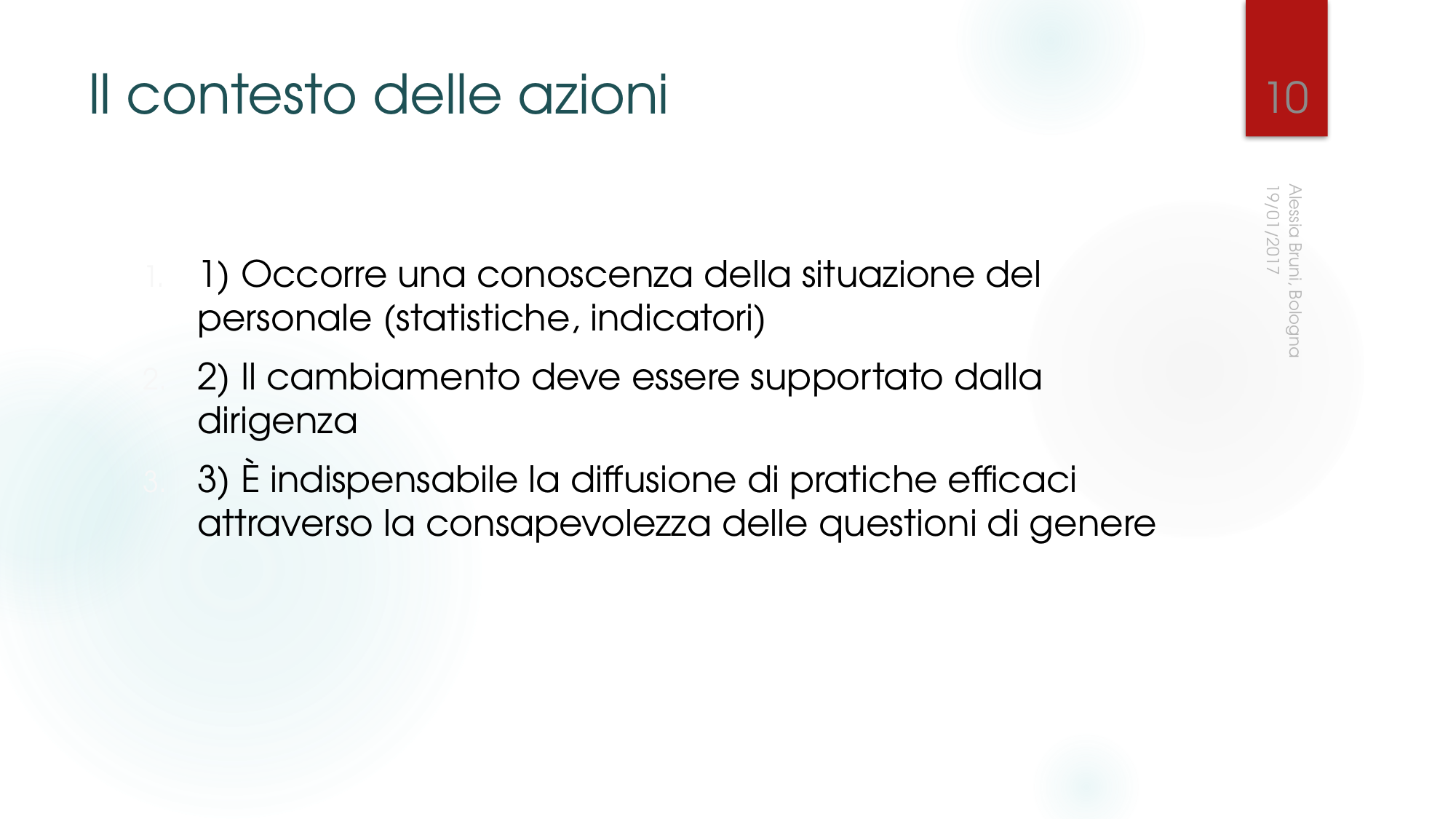

10
# Il contesto delle azioni
19/01/2017
1) Occorre una conoscenza della situazione del personale (statistiche, indicatori)
2) Il cambiamento deve essere supportato dalla dirigenza
3) È indispensabile la diffusione di pratiche efficaci attraverso la consapevolezza delle questioni di genere
Alessia Bruni, Bologna